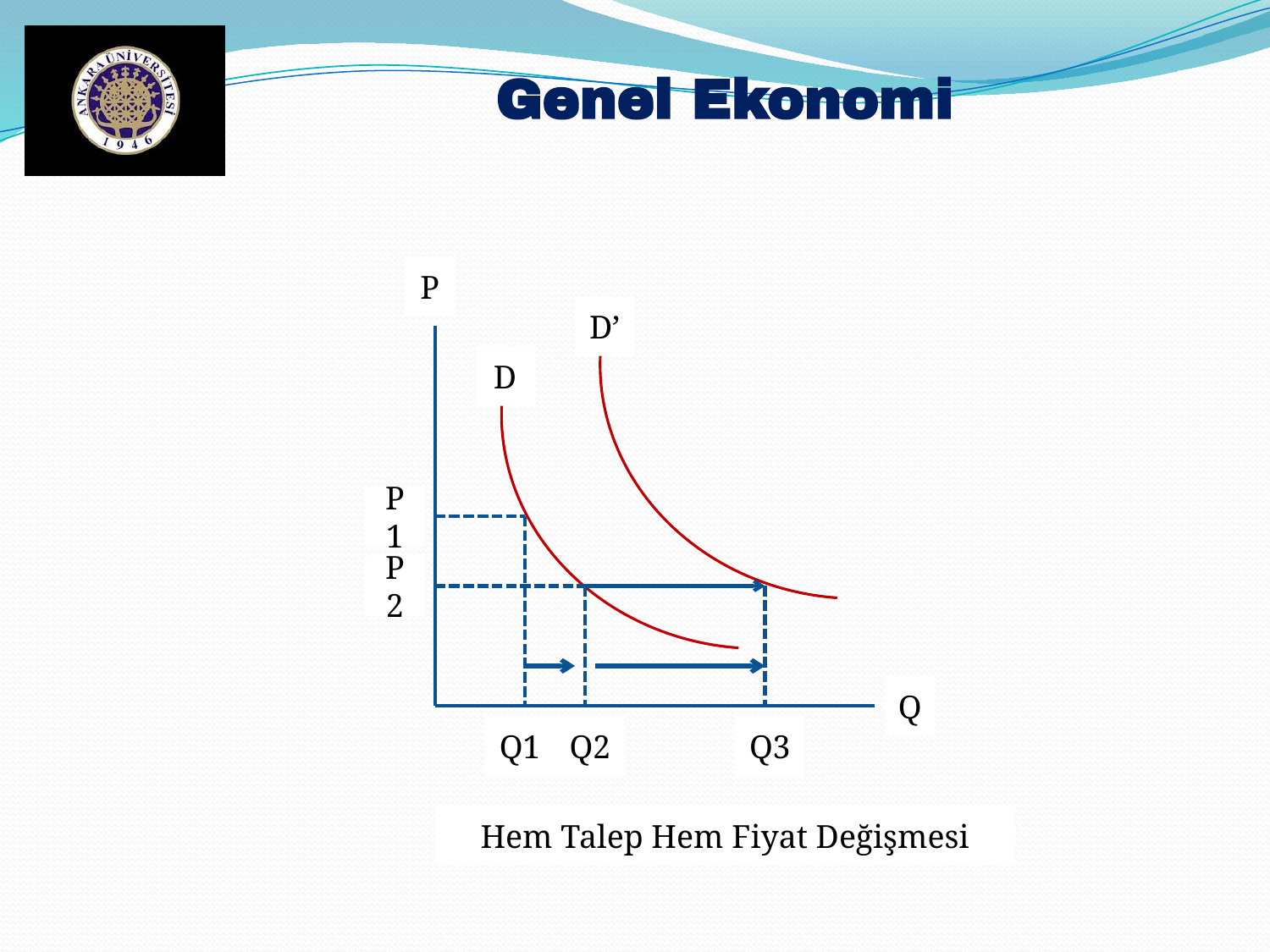

Genel Ekonomi

P
D’
D
P1
P2
Q
Q1
Q2
Q3
Hem Talep Hem Fiyat Değişmesi